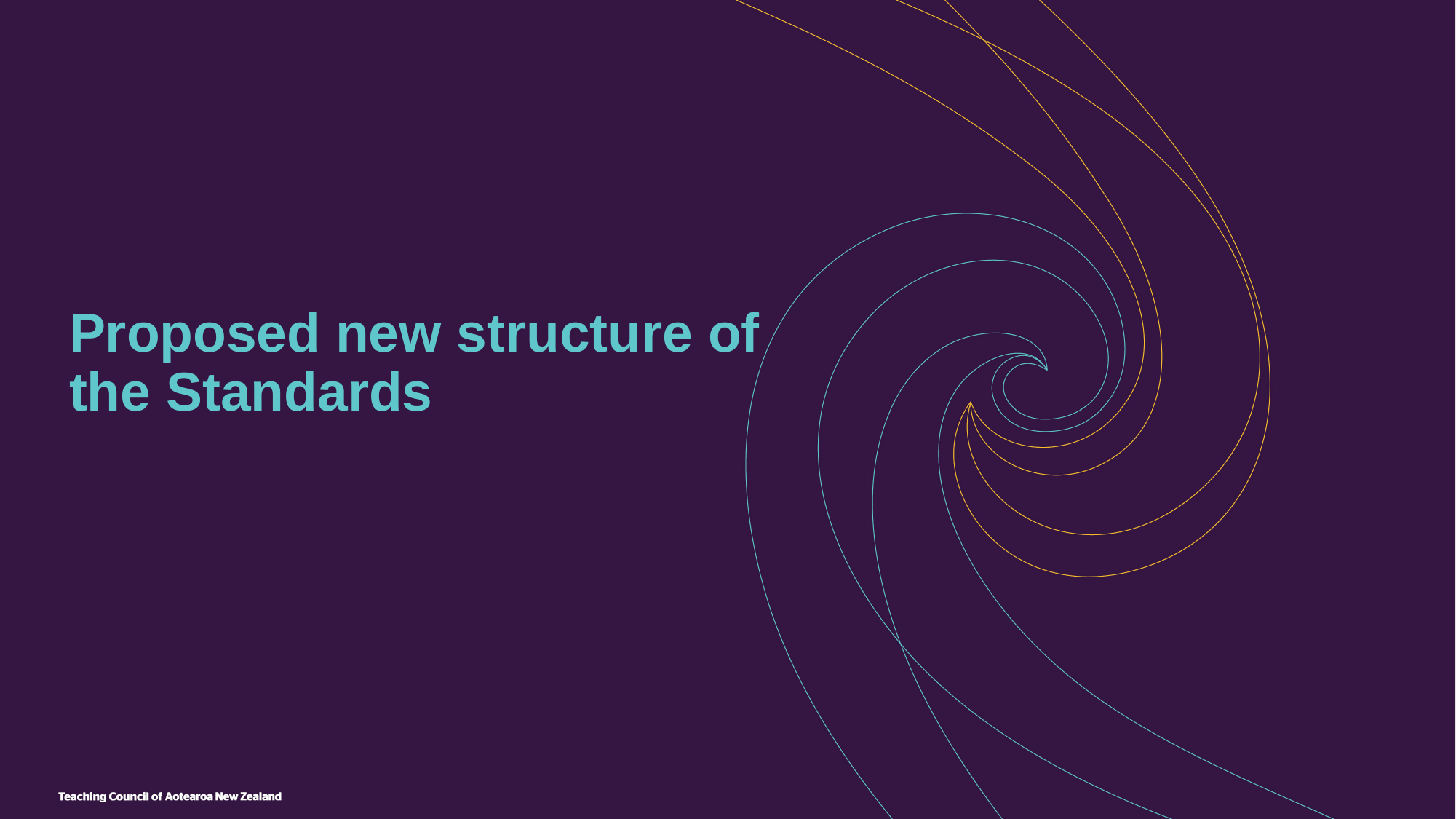

# Proposed new structure of the Standards